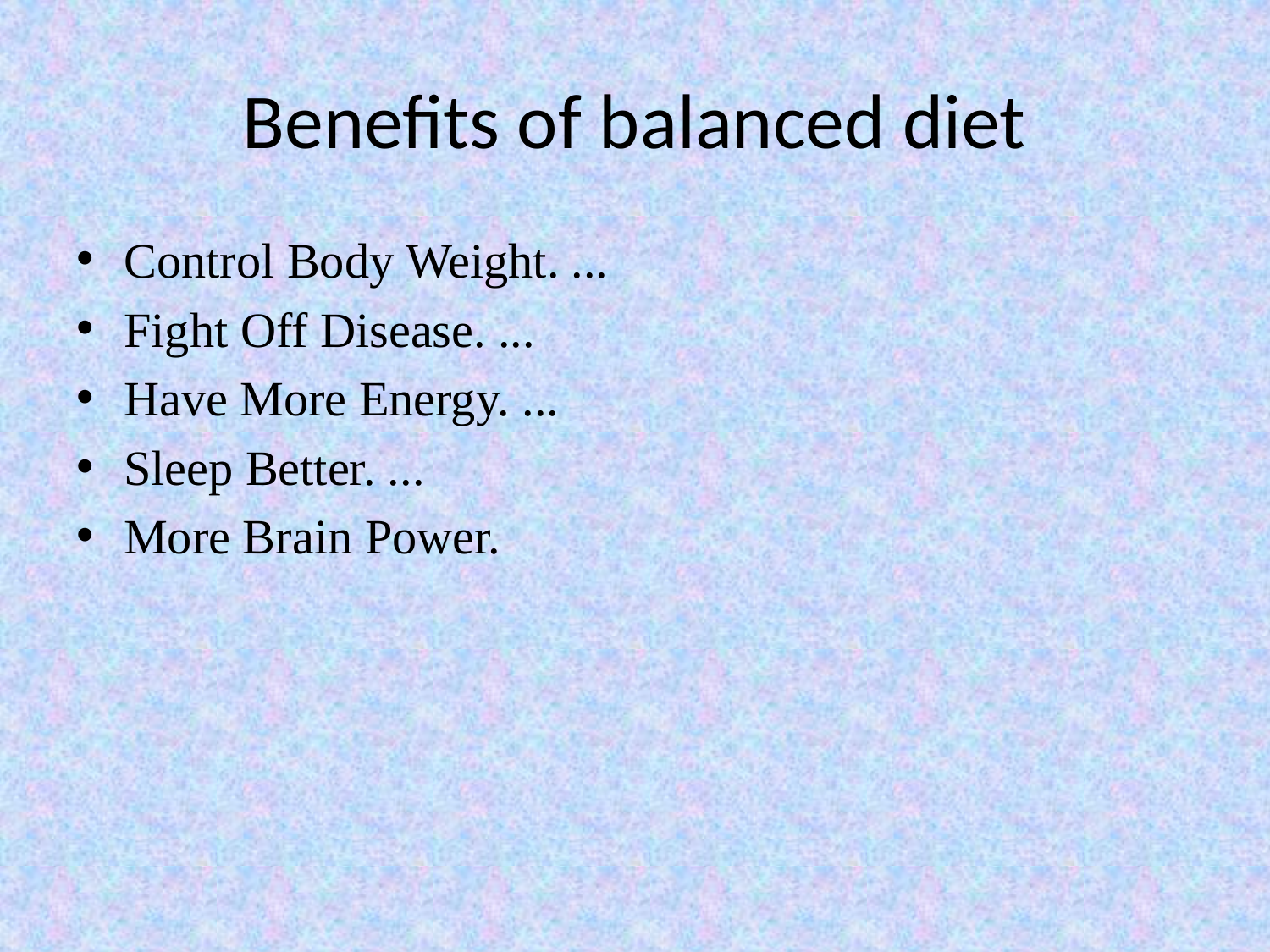

# Benefits of balanced diet
Control Body Weight. ...
Fight Off Disease. ...
Have More Energy. ...
Sleep Better. ...
More Brain Power.